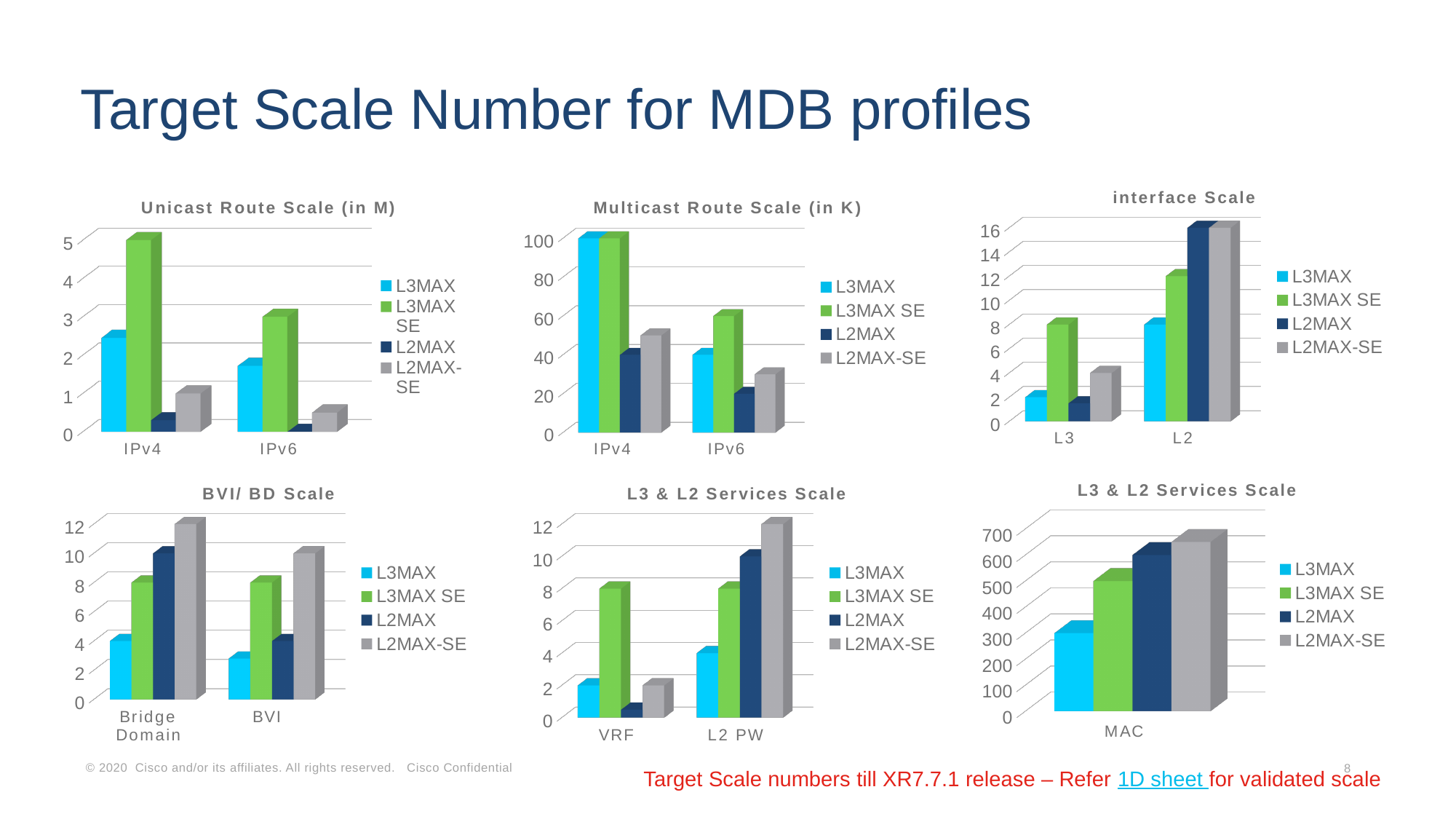

# Target Scale Number for MDB profiles

[unsupported chart]

[unsupported chart]

[unsupported chart]

[unsupported chart]

[unsupported chart]

[unsupported chart]

Target Scale numbers till XR7.7.1 release – Refer 1D sheet for validated scale